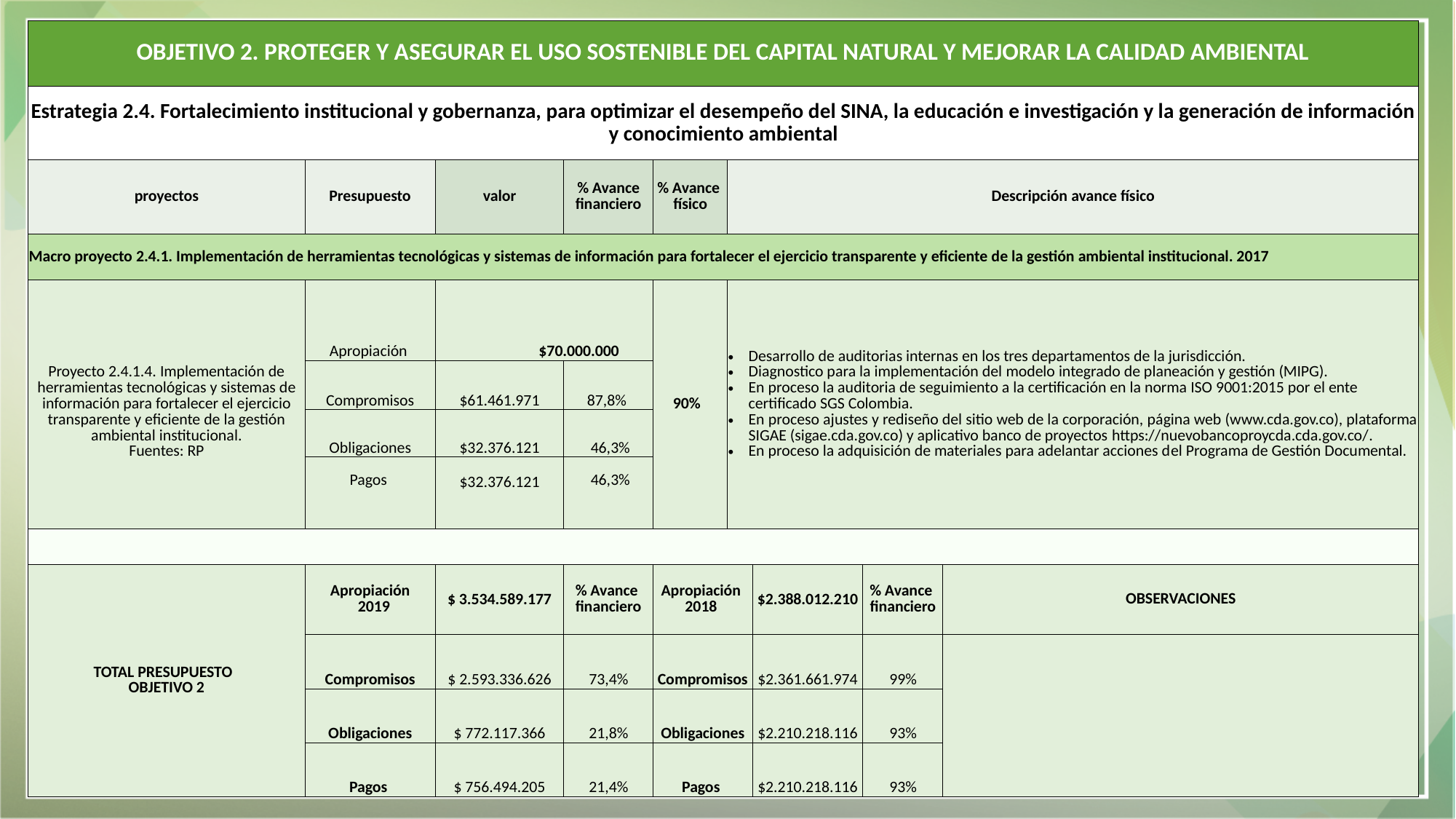

| OBJETIVO 2. PROTEGER Y ASEGURAR EL USO SOSTENIBLE DEL CAPITAL NATURAL Y MEJORAR LA CALIDAD AMBIENTAL |  |  |  |  |  |  |  |  |
| --- | --- | --- | --- | --- | --- | --- | --- | --- |
| Estrategia 2.4. Fortalecimiento institucional y gobernanza, para optimizar el desempeño del SINA, la educación e investigación y la generación de información y conocimiento ambiental |  |  |  |  |  |  |  |  |
| proyectos | Presupuesto | valor | % Avance financiero | % Avance físico | Descripción avance físico |  |  |  |
| Macro proyecto 2.4.1. Implementación de herramientas tecnológicas y sistemas de información para fortalecer el ejercicio transparente y eficiente de la gestión ambiental institucional. 2017 |  |  |  |  |  |  |  |  |
| Proyecto 2.4.1.4. Implementación de herramientas tecnológicas y sistemas de información para fortalecer el ejercicio transparente y eficiente de la gestión ambiental institucional. Fuentes: RP | Apropiación | $70.000.000 |  | 90% | Desarrollo de auditorias internas en los tres departamentos de la jurisdicción. Diagnostico para la implementación del modelo integrado de planeación y gestión (MIPG). En proceso la auditoria de seguimiento a la certificación en la norma ISO 9001:2015 por el ente certificado SGS Colombia. En proceso ajustes y rediseño del sitio web de la corporación, página web (www.cda.gov.co), plataforma SIGAE (sigae.cda.gov.co) y aplicativo banco de proyectos https://nuevobancoproycda.cda.gov.co/. En proceso la adquisición de materiales para adelantar acciones del Programa de Gestión Documental. |  |  |  |
|  | Compromisos | $61.461.971 | 87,8% |  |  |  |  |  |
|  | Obligaciones | $32.376.121 | 46,3% |  |  |  |  |  |
|  | Pagos | $32.376.121 | 46,3% |  |  |  |  |  |
|  |  |  |  |  |  |  |  |  |
| TOTAL PRESUPUESTO OBJETIVO 2 | Apropiación 2019 | $ 3.534.589.177 | % Avance financiero | Apropiación 2018 |  | $2.388.012.210 | % Avance financiero | OBSERVACIONES |
|  | Compromisos | $ 2.593.336.626 | 73,4% | Compromisos |  | $2.361.661.974 | 99% |  |
|  | Obligaciones | $ 772.117.366 | 21,8% | Obligaciones |  | $2.210.218.116 | 93% |  |
|  | Pagos | $ 756.494.205 | 21,4% | Pagos |  | $2.210.218.116 | 93% |  |